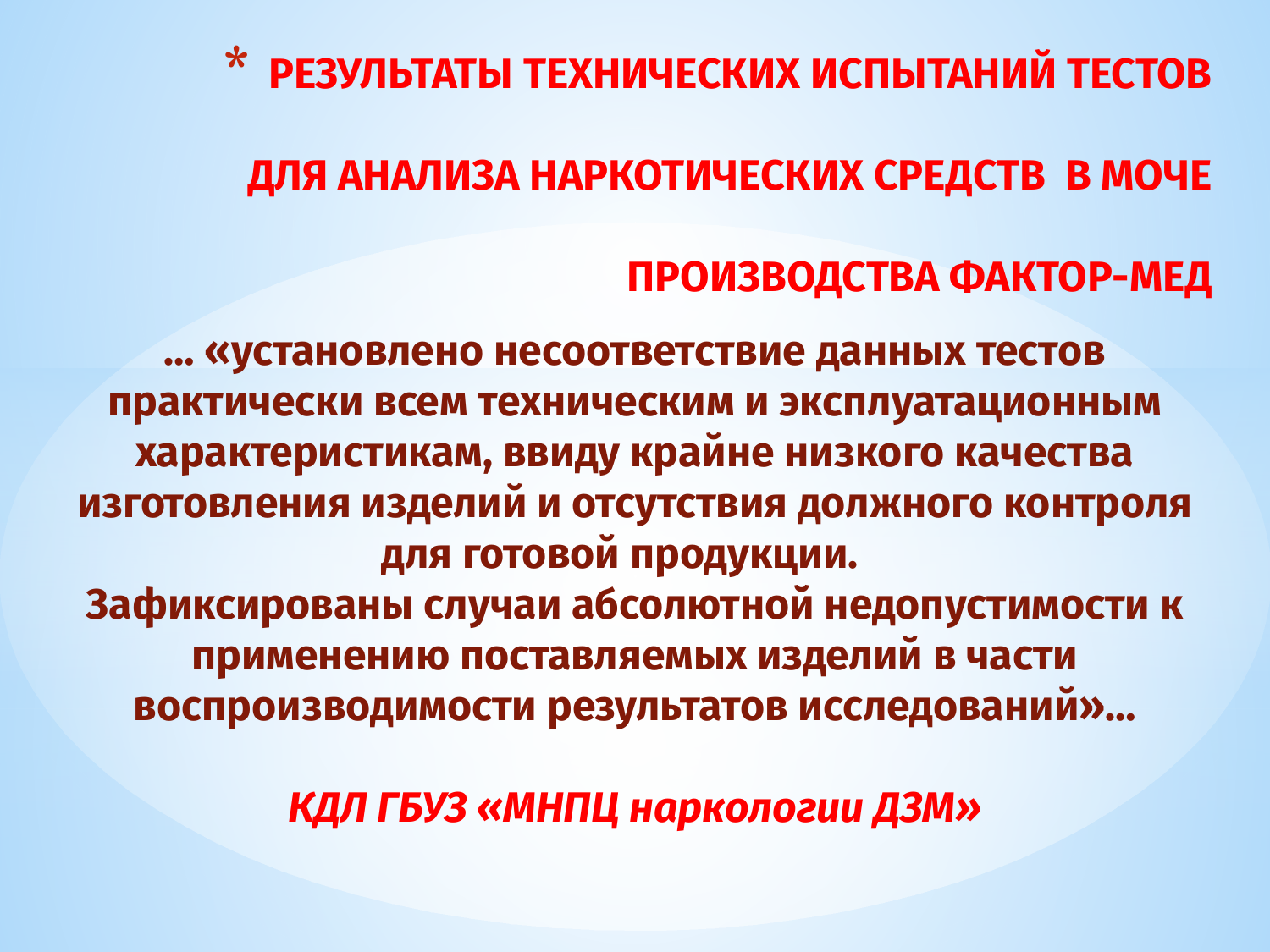

# РЕЗУЛЬТАТЫ ТЕХНИЧЕСКИХ ИСПЫТАНИЙ ТЕСТОВ ДЛЯ АНАЛИЗА НАРКОТИЧЕСКИХ СРЕДСТВ  В МОЧЕ ПРОИЗВОДСТВА ФАКТОР-МЕД
… «установлено несоответствие данных тестов практически всем техническим и эксплуатационным характеристикам, ввиду крайне низкого качества изготовления изделий и отсутствия должного контроля для готовой продукции.
Зафиксированы случаи абсолютной недопустимости к применению поставляемых изделий в части воспроизводимости результатов исследований»…

КДЛ ГБУЗ «МНПЦ наркологии ДЗМ»